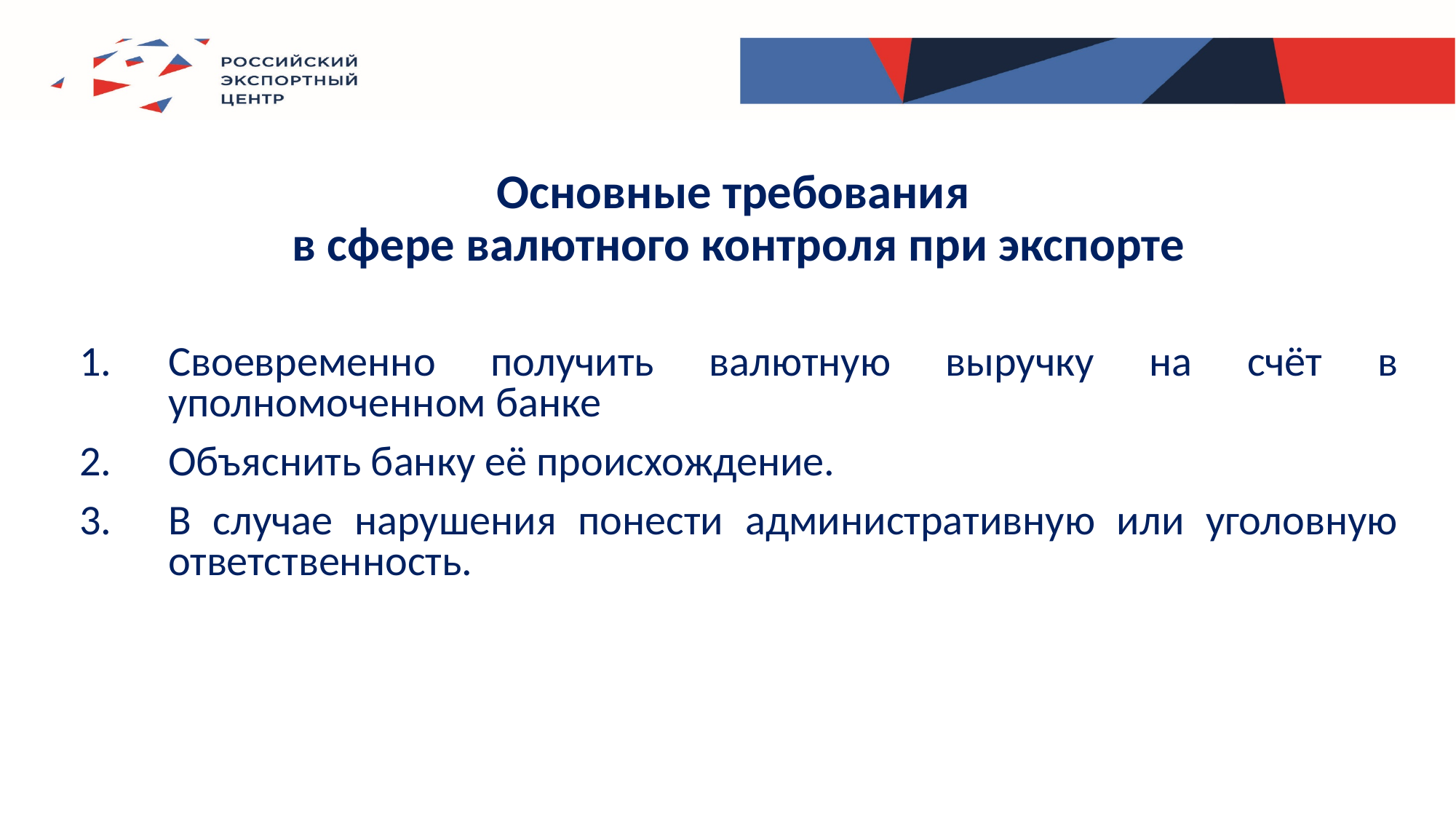

Основные требования
в сфере валютного контроля при экспорте
Своевременно получить валютную выручку на счёт в уполномоченном банке
Объяснить банку её происхождение.
В случае нарушения понести административную или уголовную ответственность.